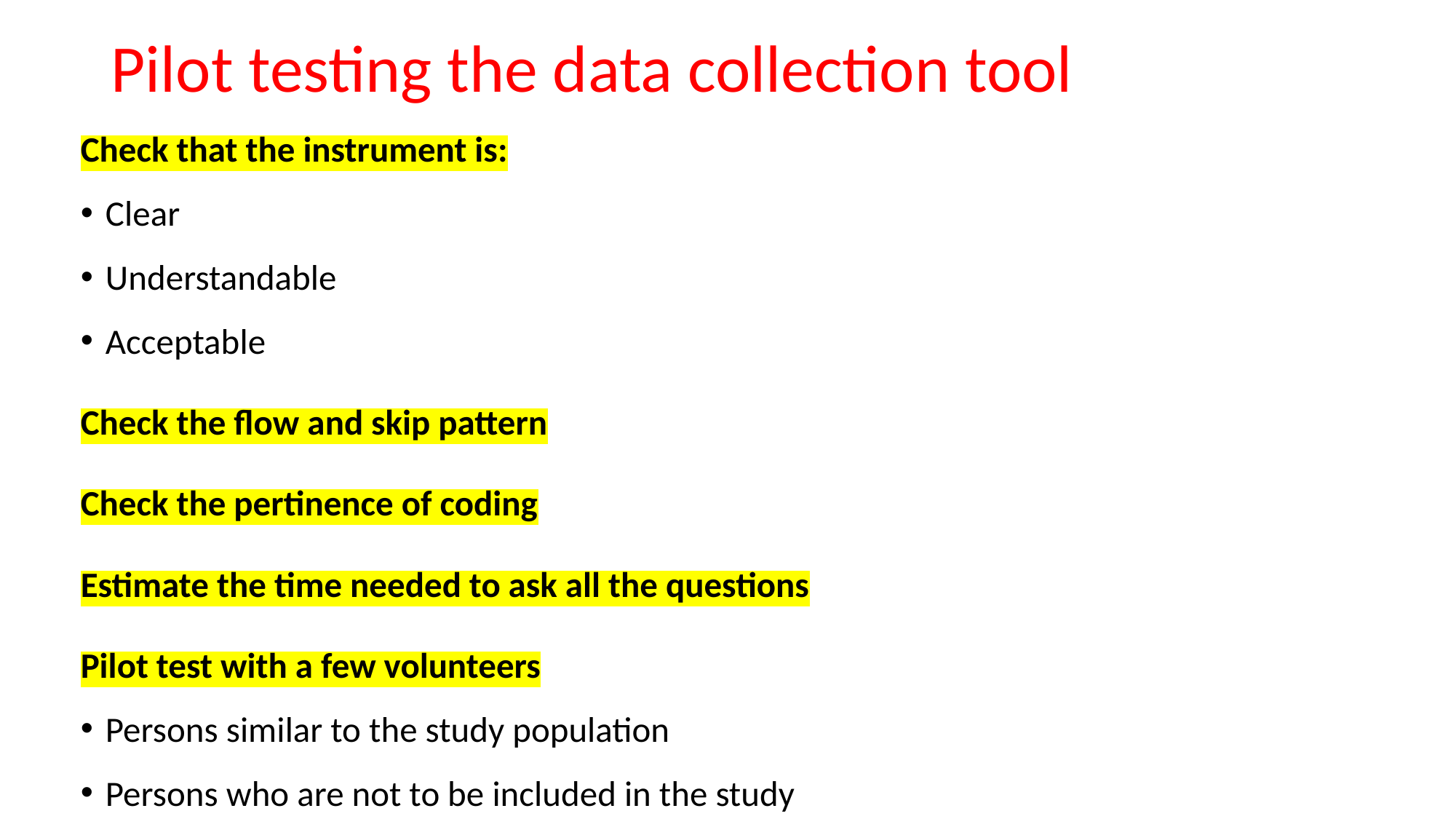

# Pilot testing the data collection tool
Check that the instrument is:
Clear
Understandable
Acceptable
Check the flow and skip pattern
Check the pertinence of coding
Estimate the time needed to ask all the questions
Pilot test with a few volunteers
Persons similar to the study population
Persons who are not to be included in the study